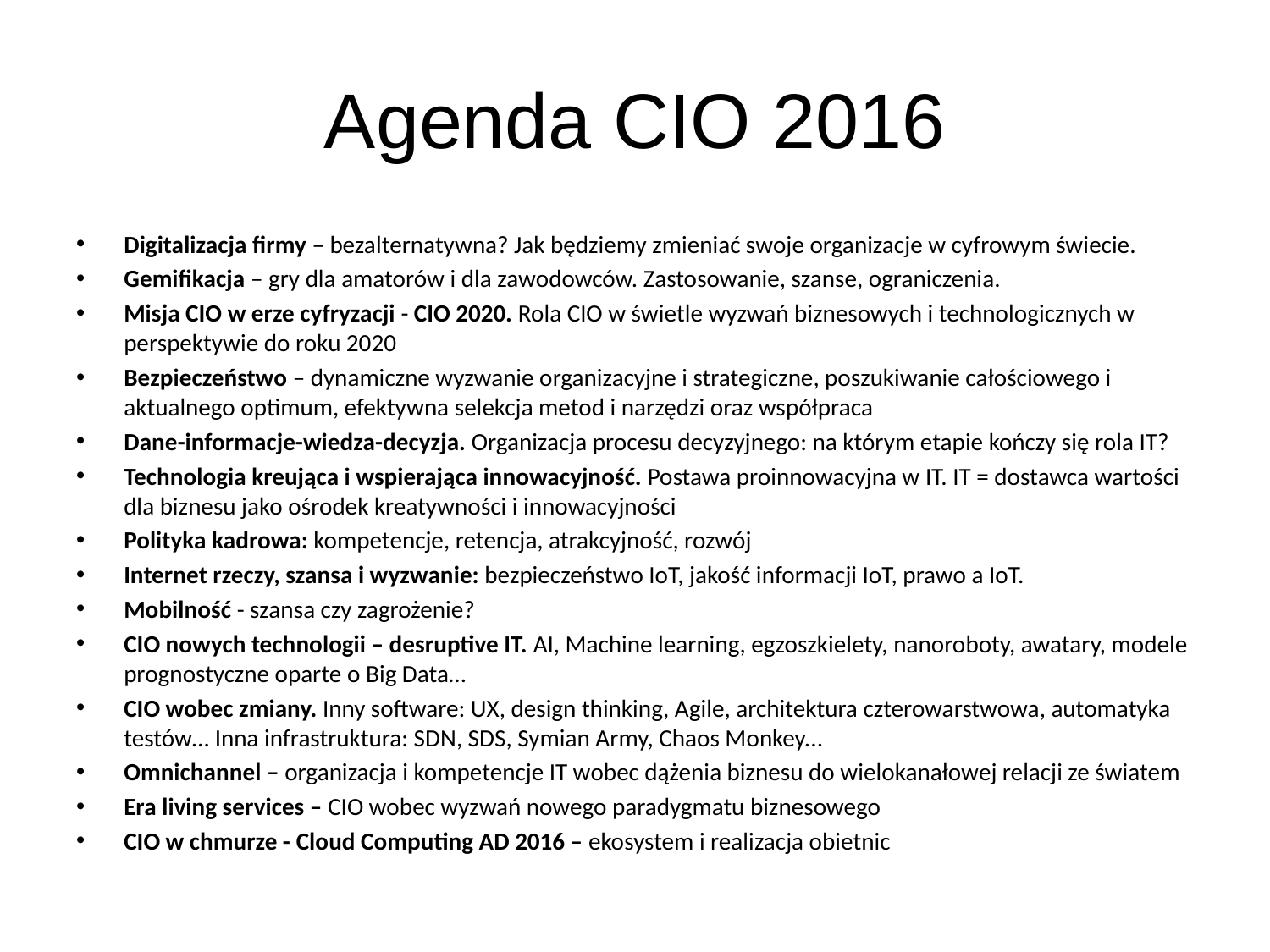

# Agenda CIO 2016
Digitalizacja firmy – bezalternatywna? Jak będziemy zmieniać swoje organizacje w cyfrowym świecie.
Gemifikacja – gry dla amatorów i dla zawodowców. Zastosowanie, szanse, ograniczenia.
Misja CIO w erze cyfryzacji - CIO 2020. Rola CIO w świetle wyzwań biznesowych i technologicznych w perspektywie do roku 2020
Bezpieczeństwo – dynamiczne wyzwanie organizacyjne i strategiczne, poszukiwanie całościowego i aktualnego optimum, efektywna selekcja metod i narzędzi oraz współpraca
Dane-informacje-wiedza-decyzja. Organizacja procesu decyzyjnego: na którym etapie kończy się rola IT?
Technologia kreująca i wspierająca innowacyjność. Postawa proinnowacyjna w IT. IT = dostawca wartości dla biznesu jako ośrodek kreatywności i innowacyjności
Polityka kadrowa: kompetencje, retencja, atrakcyjność, rozwój
Internet rzeczy, szansa i wyzwanie: bezpieczeństwo IoT, jakość informacji IoT, prawo a IoT.
Mobilność - szansa czy zagrożenie?
CIO nowych technologii – desruptive IT. AI, Machine learning, egzoszkielety, nanoroboty, awatary, modele prognostyczne oparte o Big Data…
CIO wobec zmiany. Inny software: UX, design thinking, Agile, architektura czterowarstwowa, automatyka testów… Inna infrastruktura: SDN, SDS, Symian Army, Chaos Monkey...
Omnichannel – organizacja i kompetencje IT wobec dążenia biznesu do wielokanałowej relacji ze światem
Era living services – CIO wobec wyzwań nowego paradygmatu biznesowego
CIO w chmurze - Cloud Computing AD 2016 – ekosystem i realizacja obietnic